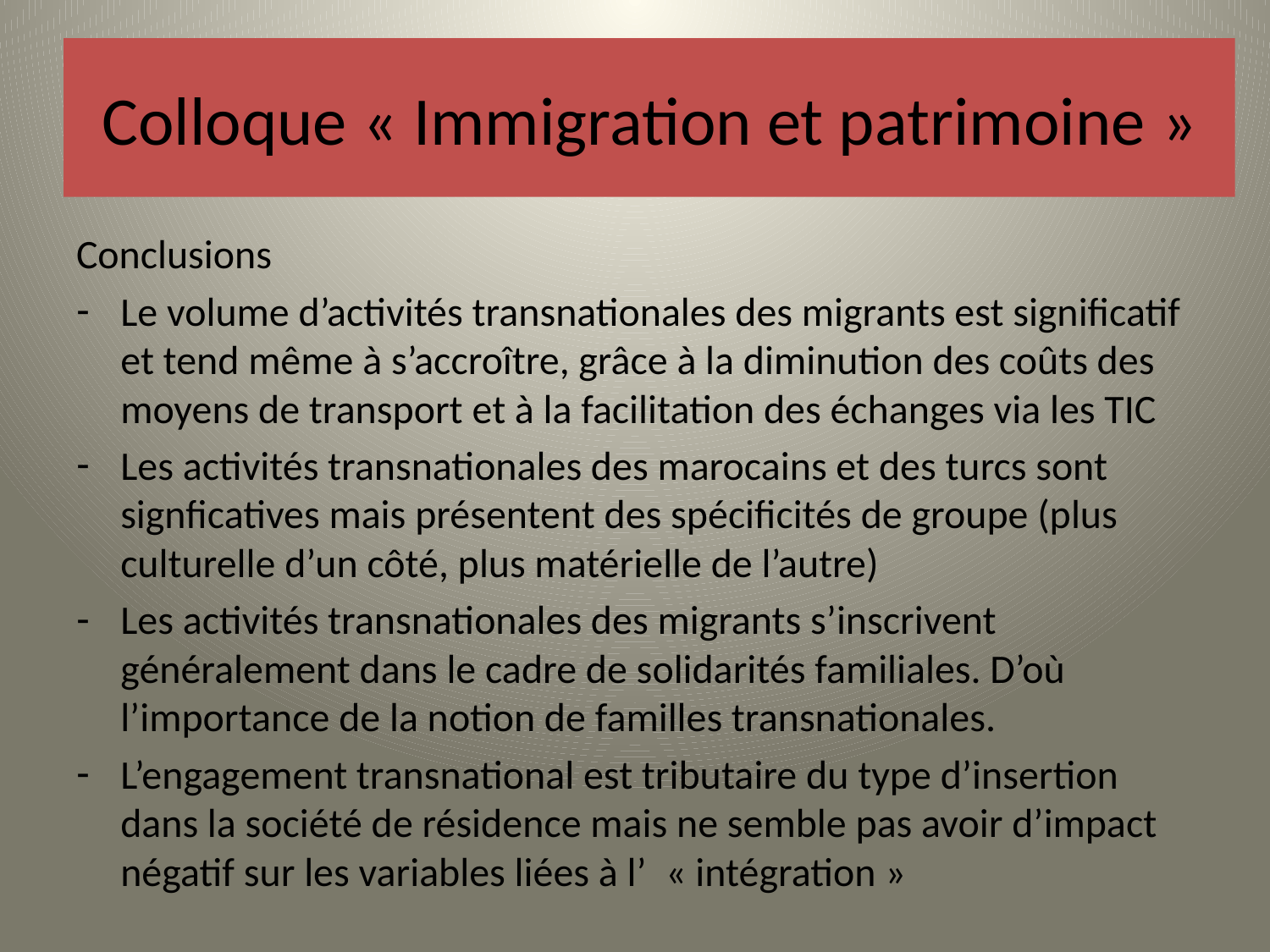

# Colloque « Immigration et patrimoine »
Conclusions
Le volume d’activités transnationales des migrants est significatif et tend même à s’accroître, grâce à la diminution des coûts des moyens de transport et à la facilitation des échanges via les TIC
Les activités transnationales des marocains et des turcs sont signficatives mais présentent des spécificités de groupe (plus culturelle d’un côté, plus matérielle de l’autre)
Les activités transnationales des migrants s’inscrivent généralement dans le cadre de solidarités familiales. D’où l’importance de la notion de familles transnationales.
L’engagement transnational est tributaire du type d’insertion dans la société de résidence mais ne semble pas avoir d’impact négatif sur les variables liées à l’  « intégration »